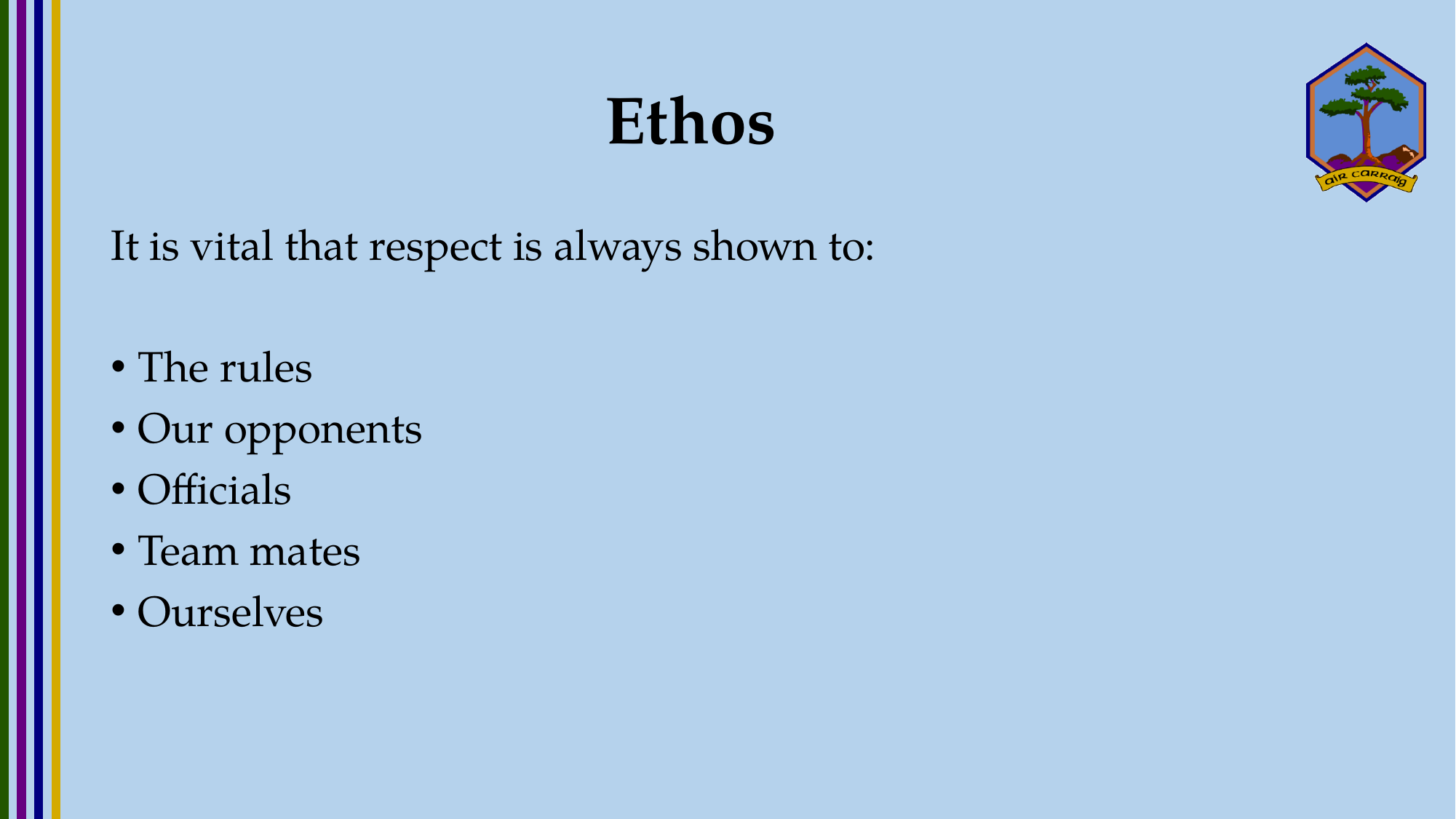

# Ethos
It is vital that respect is always shown to:

The rules
Our opponents
Officials
Team mates
Ourselves